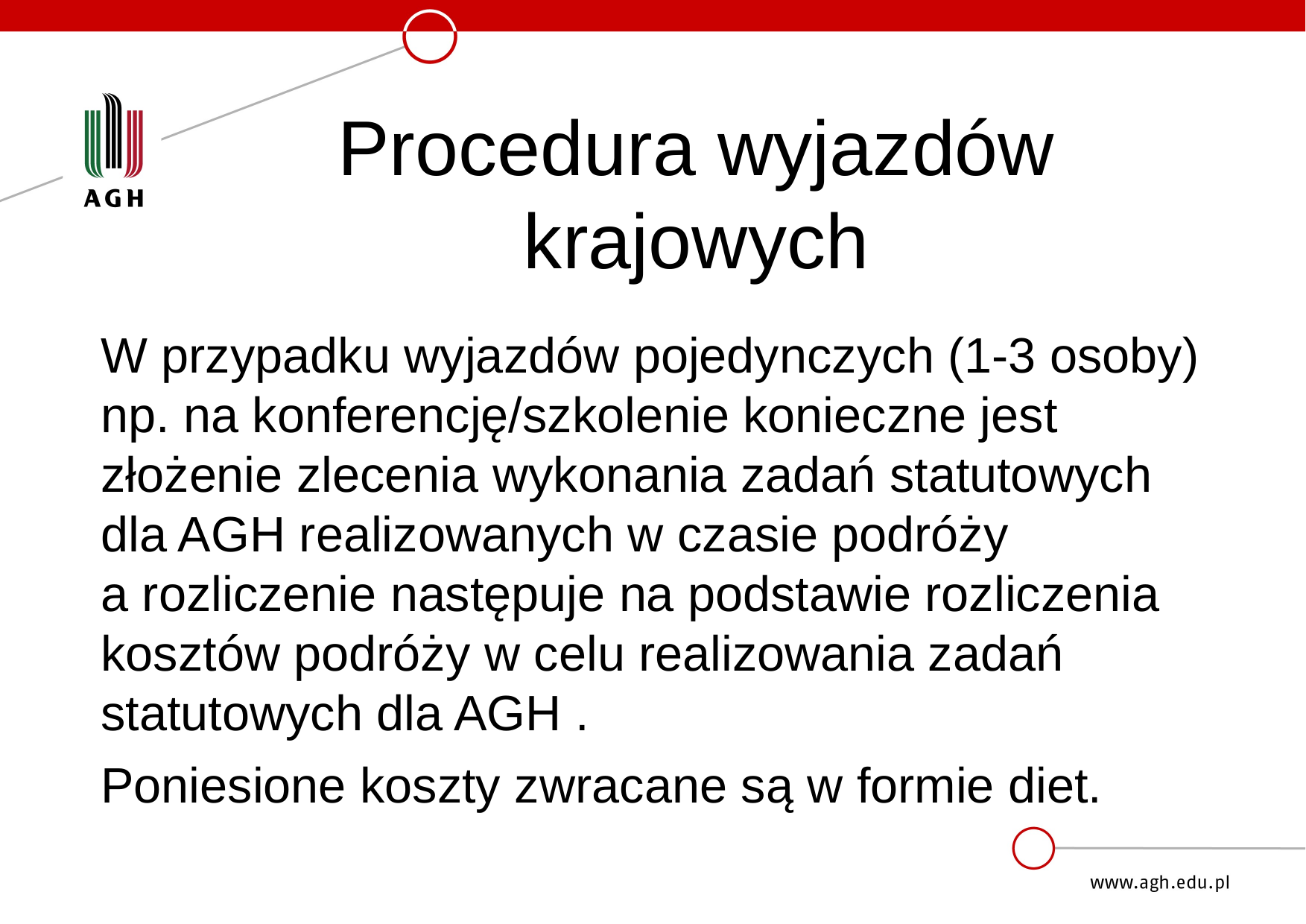

# Procedura wyjazdów krajowych

W przypadku wyjazdów pojedynczych (1-3 osoby) np. na konferencję/szkolenie konieczne jest złożenie zlecenia wykonania zadań statutowych dla AGH realizowanych w czasie podróży             a rozliczenie następuje na podstawie rozliczenia kosztów podróży w celu realizowania zadań statutowych dla AGH .
Poniesione koszty zwracane są w formie diet.